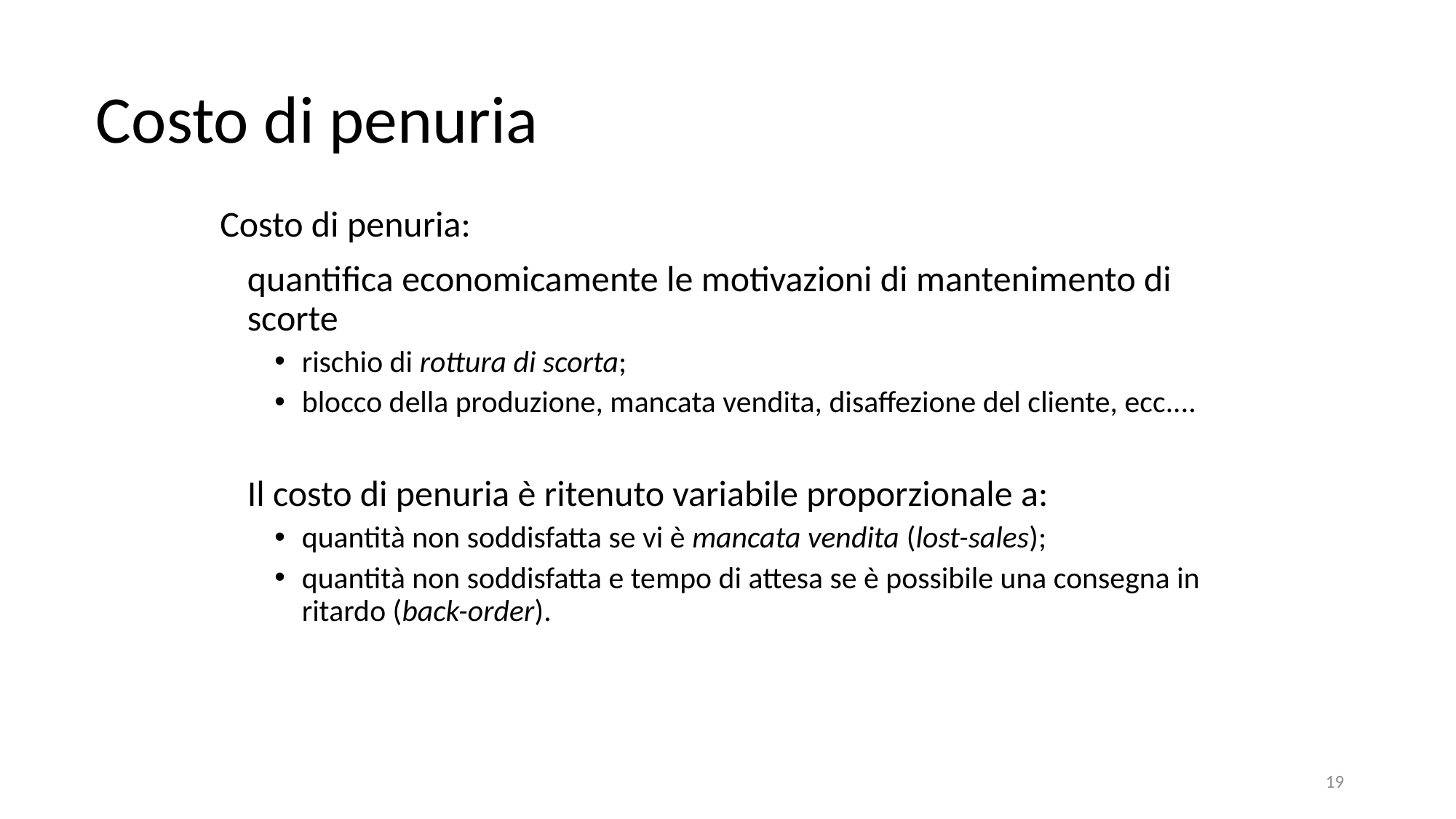

# Costo di penuria
Costo di penuria:
	quantifica economicamente le motivazioni di mantenimento di scorte
rischio di rottura di scorta;
blocco della produzione, mancata vendita, disaffezione del cliente, ecc....

	Il costo di penuria è ritenuto variabile proporzionale a:
quantità non soddisfatta se vi è mancata vendita (lost-sales);
quantità non soddisfatta e tempo di attesa se è possibile una consegna in ritardo (back-order).

19